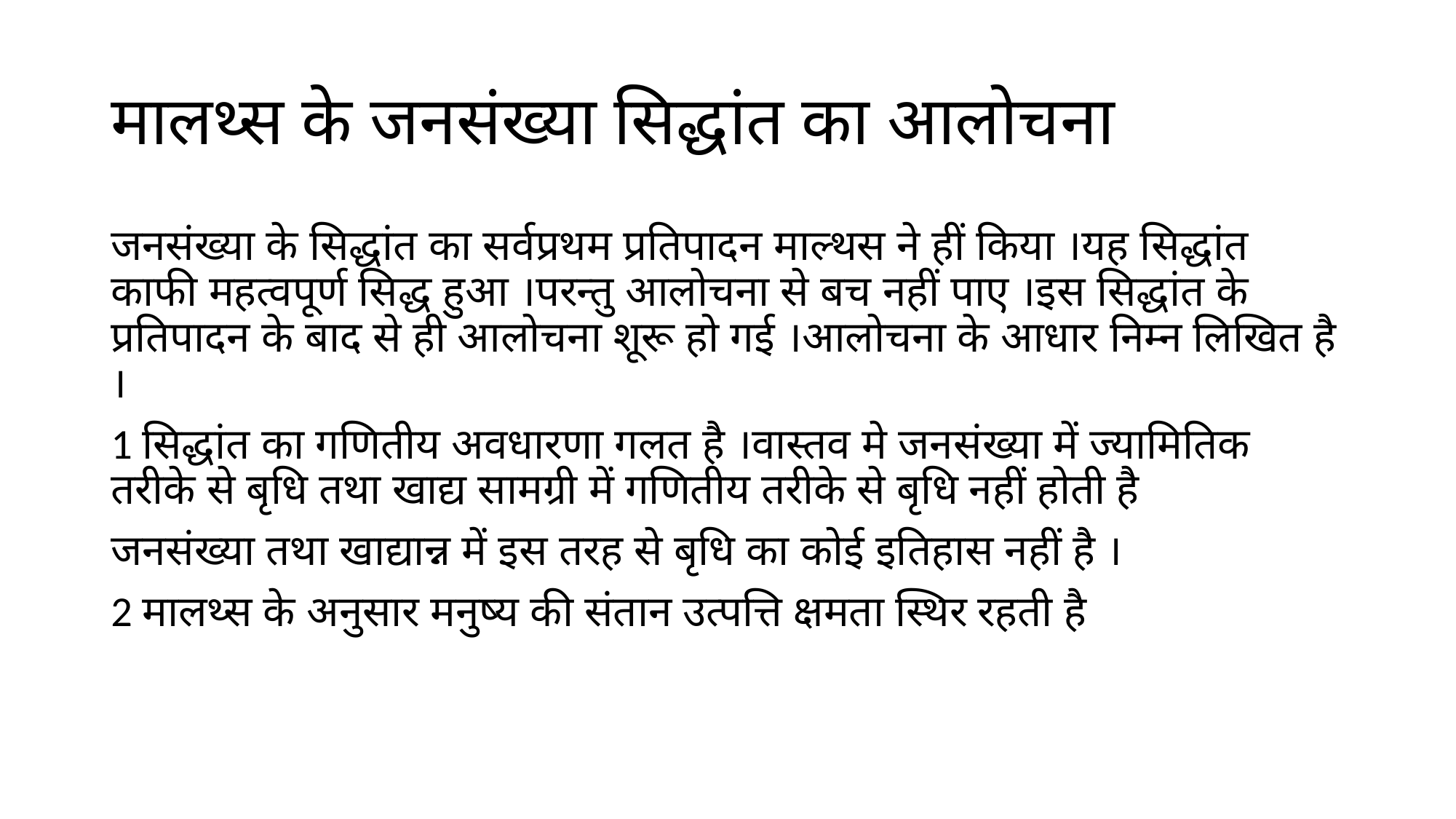

# मालथ्स के जनसंख्या सिद्धांत का आलोचना
जनसंख्या के सिद्धांत का सर्वप्रथम प्रतिपादन माल्थस ने हीं किया ।यह सिद्धांत काफी महत्वपूर्ण सिद्ध हुआ ।परन्तु आलोचना से बच नहीं पाए ।इस सिद्धांत के प्रतिपादन के बाद से ही आलोचना शूरू हो गई ।आलोचना के आधार निम्न लिखित है ।
1 सिद्धांत का गणितीय अवधारणा गलत है ।वास्तव मे जनसंख्या में ज्यामितिक तरीके से बृधि तथा खाद्य सामग्री में गणितीय तरीके से बृधि नहीं होती है
जनसंख्या तथा खाद्यान्न में इस तरह से बृधि का कोई इतिहास नहीं है ।
2 मालथ्स के अनुसार मनुष्य की संतान उत्पत्ति क्षमता स्थिर रहती है